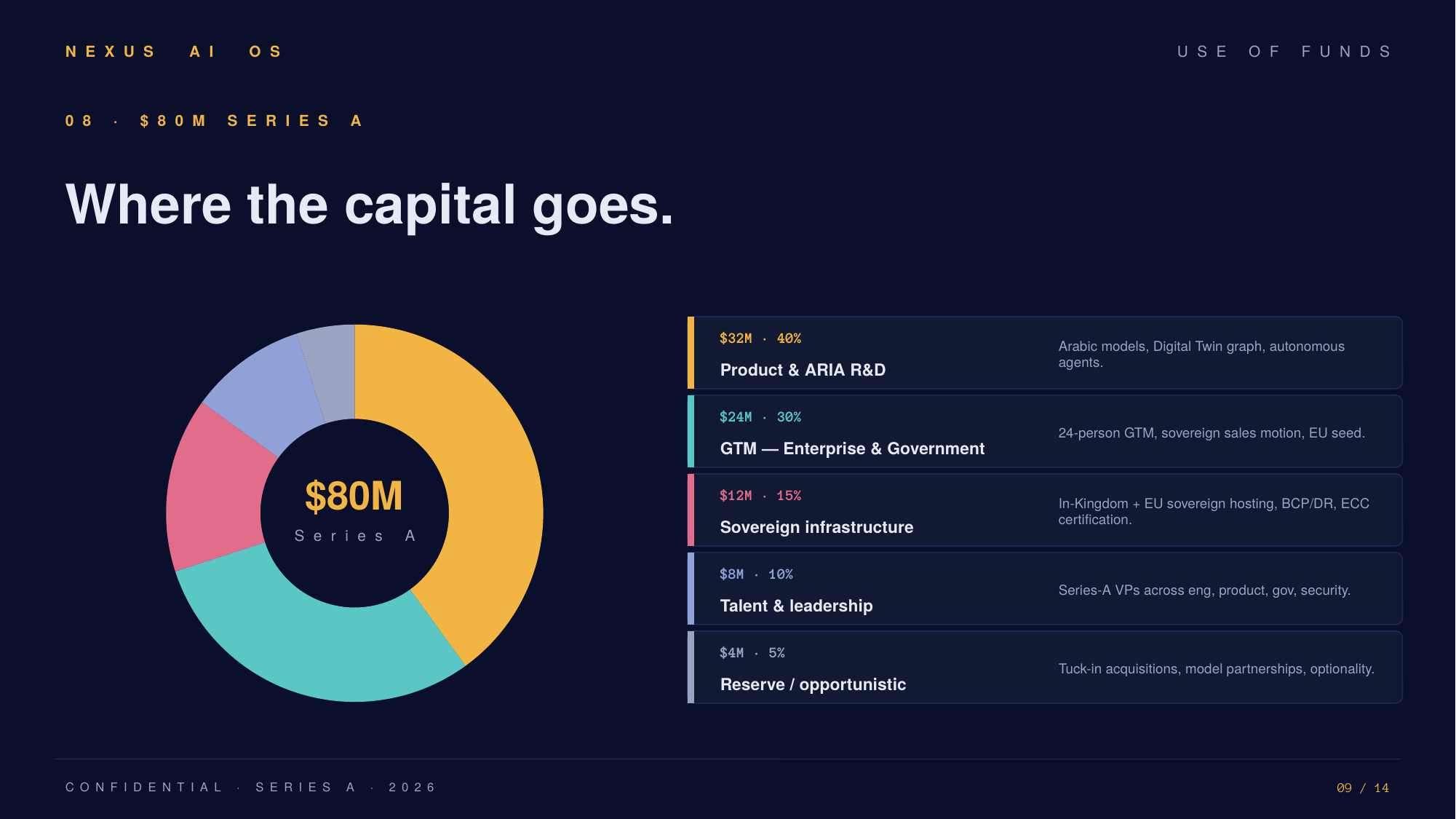

NEXUS  AI  OS
USE OF FUNDS
08 · $80M SERIES A
Where the capital goes.

### Chart

| Category | Use of funds |
|---|---|
| Product & ARIA R&D | 32.0 |
| GTM (Enterprise & Gov) | 24.0 |
| Sovereign infra & residency | 12.0 |
| Talent & leadership | 8.0 |
| Reserve / opportunistic | 4.0 |

$32M · 40%
Arabic models, Digital Twin graph, autonomous agents.
Product & ARIA R&D

$24M · 30%
24-person GTM, sovereign sales motion, EU seed.
GTM — Enterprise & Government
$80M

$12M · 15%
In-Kingdom + EU sovereign hosting, BCP/DR, ECC certification.
Sovereign infrastructure
Series A

$8M · 10%
Series-A VPs across eng, product, gov, security.
Talent & leadership

$4M · 5%
Tuck-in acquisitions, model partnerships, optionality.
Reserve / opportunistic

CONFIDENTIAL · SERIES A · 2026
09 / 14